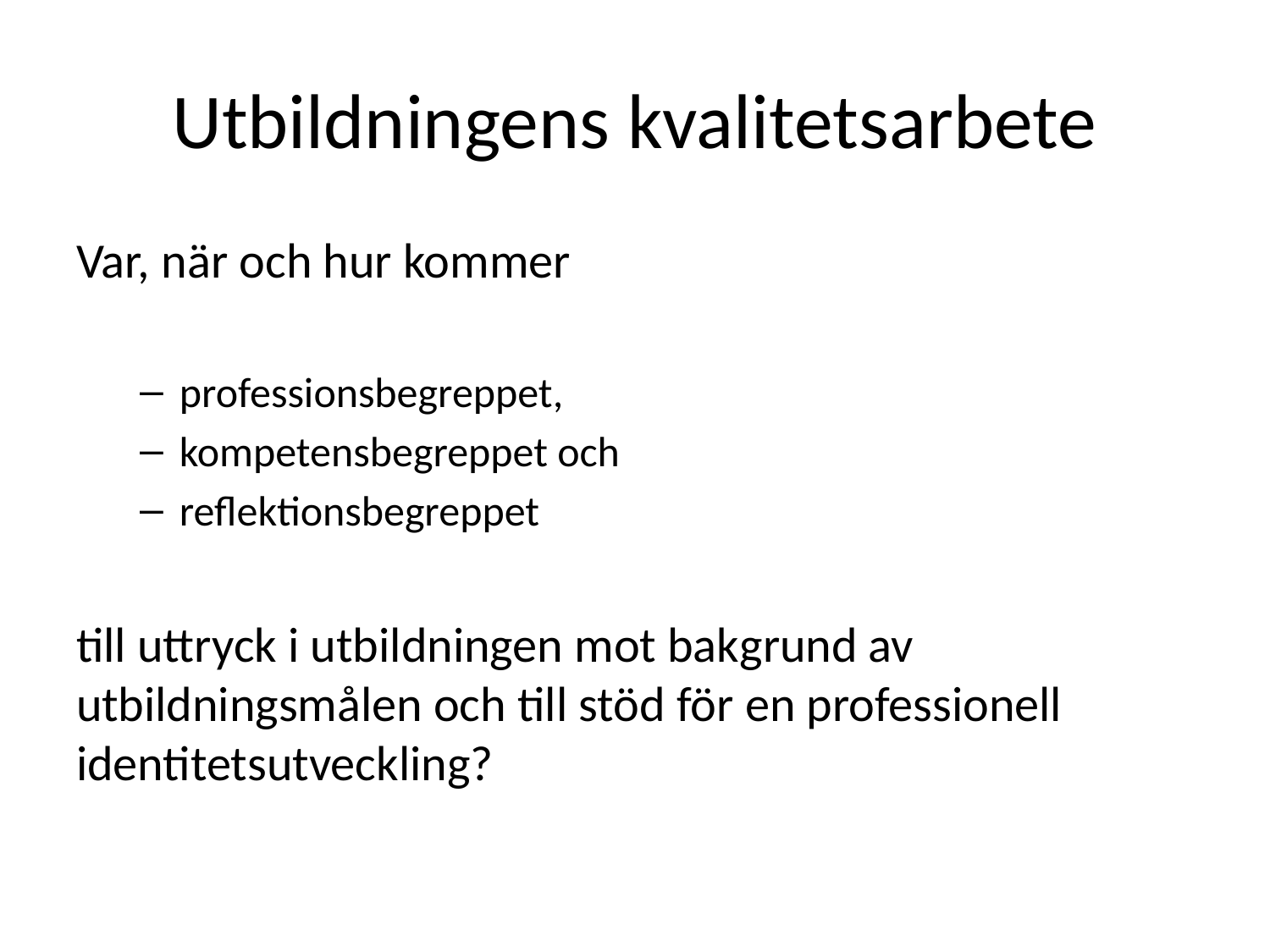

# Utbildningens kvalitetsarbete
Var, när och hur kommer

professionsbegreppet,
kompetensbegreppet och
reflektionsbegreppet

till uttryck i utbildningen mot bakgrund av utbildningsmålen och till stöd för en professionell identitetsutveckling?